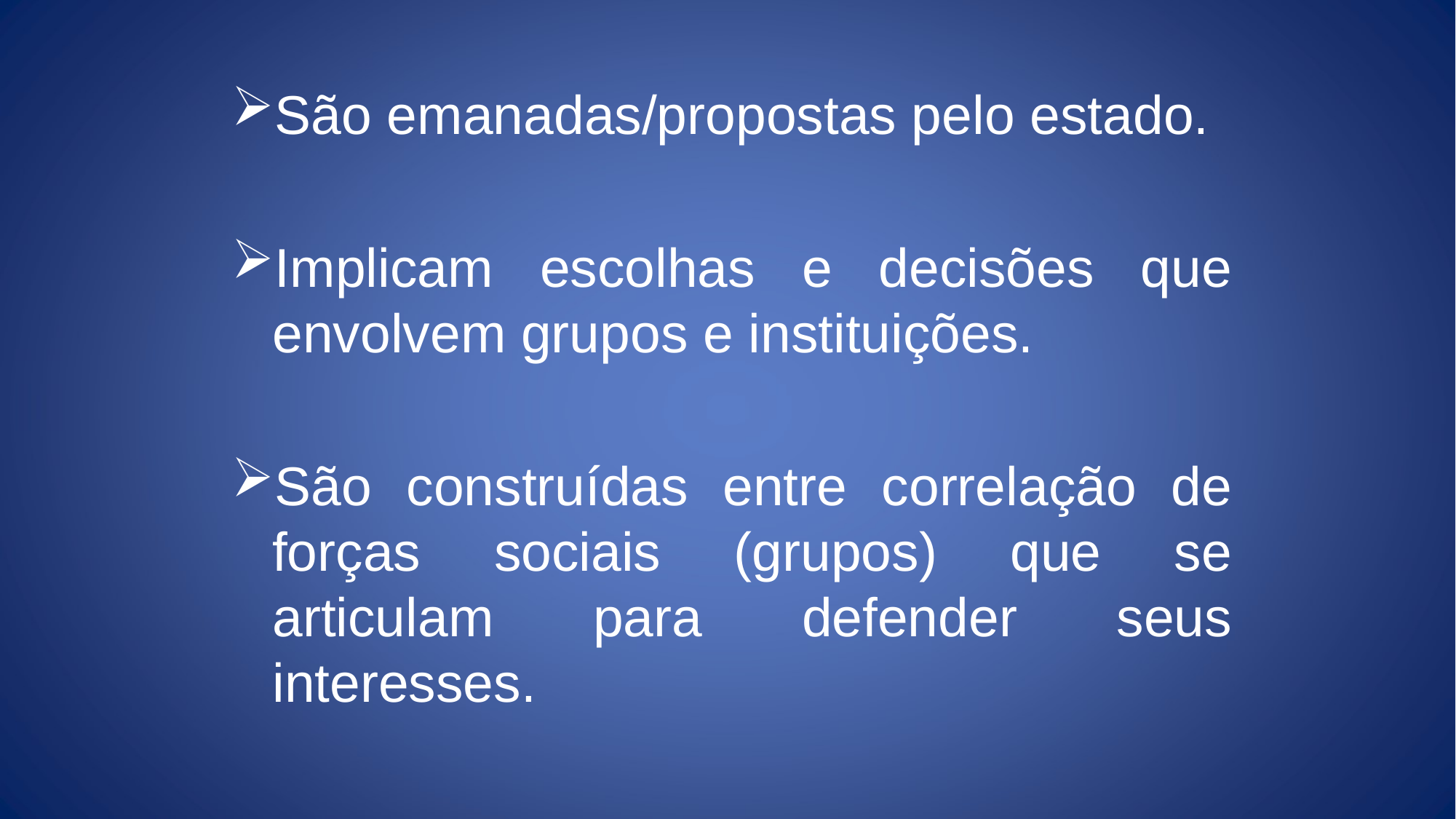

São emanadas/propostas pelo estado.

Implicam escolhas e decisões que envolvem grupos e instituições.

São construídas entre correlação de forças sociais (grupos) que se articulam para defender seus interesses.